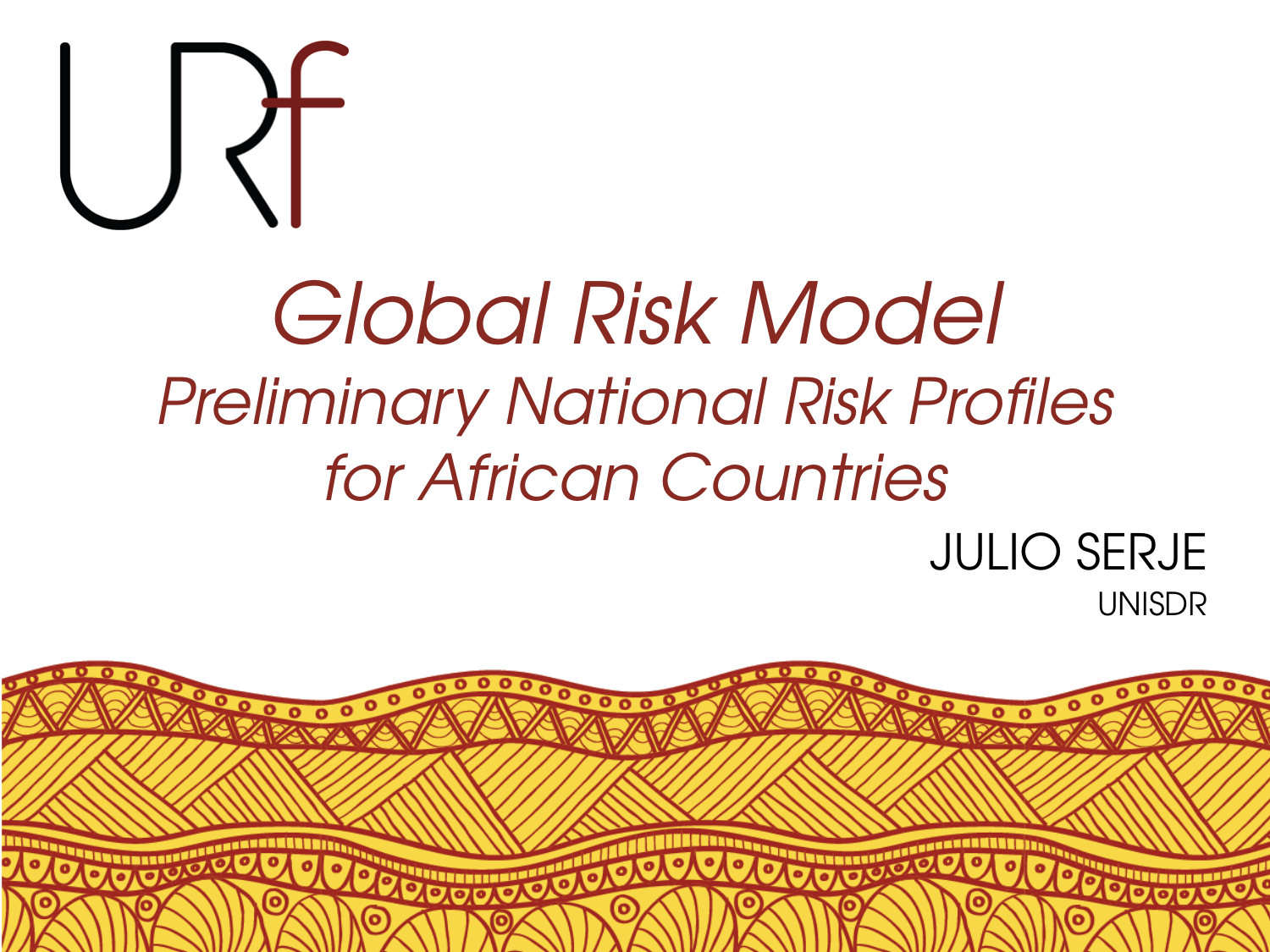

# Global Risk Model Preliminary National Risk Profiles for African Countries
JULIO SERJE
UNISDR